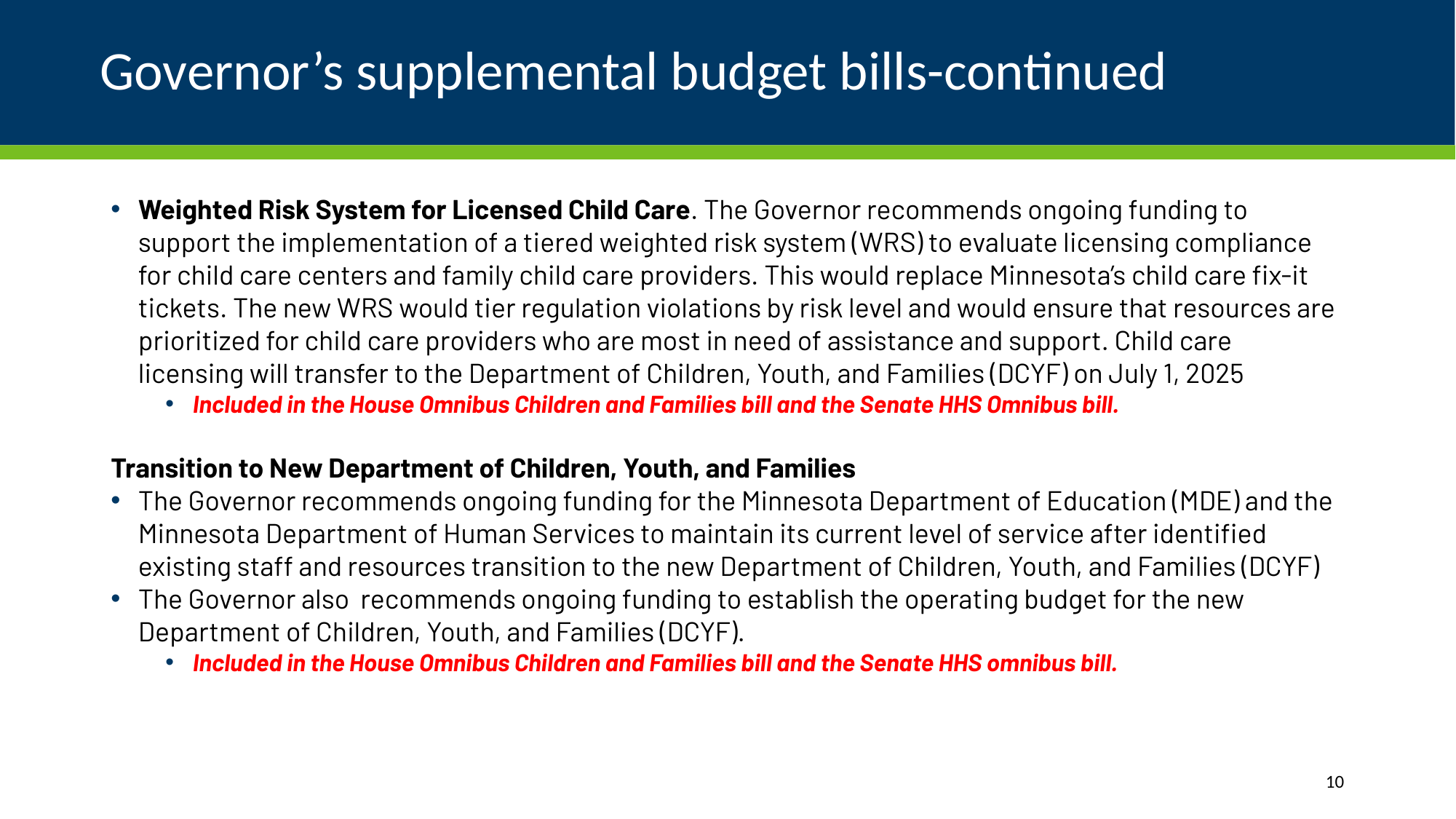

# Governor’s supplemental budget bills-continued
Weighted Risk System for Licensed Child Care. The Governor recommends ongoing funding to support the implementation of a tiered weighted risk system (WRS) to evaluate licensing compliance for child care centers and family child care providers. This would replace Minnesota’s child care fix-it tickets. The new WRS would tier regulation violations by risk level and would ensure that resources are prioritized for child care providers who are most in need of assistance and support. Child care licensing will transfer to the Department of Children, Youth, and Families (DCYF) on July 1, 2025
Included in the House Omnibus Children and Families bill and the Senate HHS Omnibus bill.

Transition to New Department of Children, Youth, and Families
The Governor recommends ongoing funding for the Minnesota Department of Education (MDE) and the Minnesota Department of Human Services to maintain its current level of service after identified existing staff and resources transition to the new Department of Children, Youth, and Families (DCYF)
The Governor also  recommends ongoing funding to establish the operating budget for the new Department of Children, Youth, and Families (DCYF).
Included in the House Omnibus Children and Families bill and the Senate HHS omnibus bill.

10